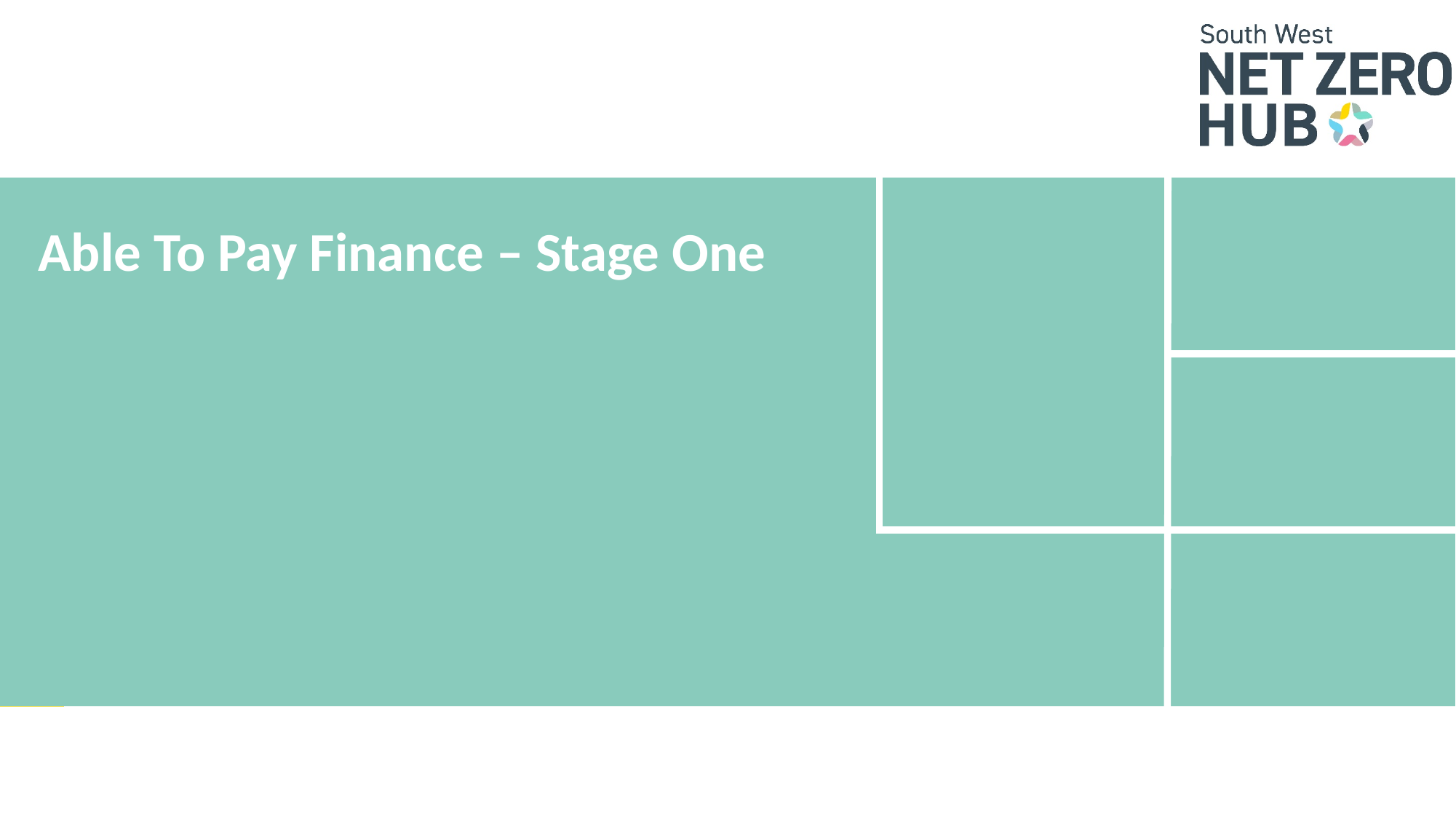

# Able To Pay Finance – Stage One